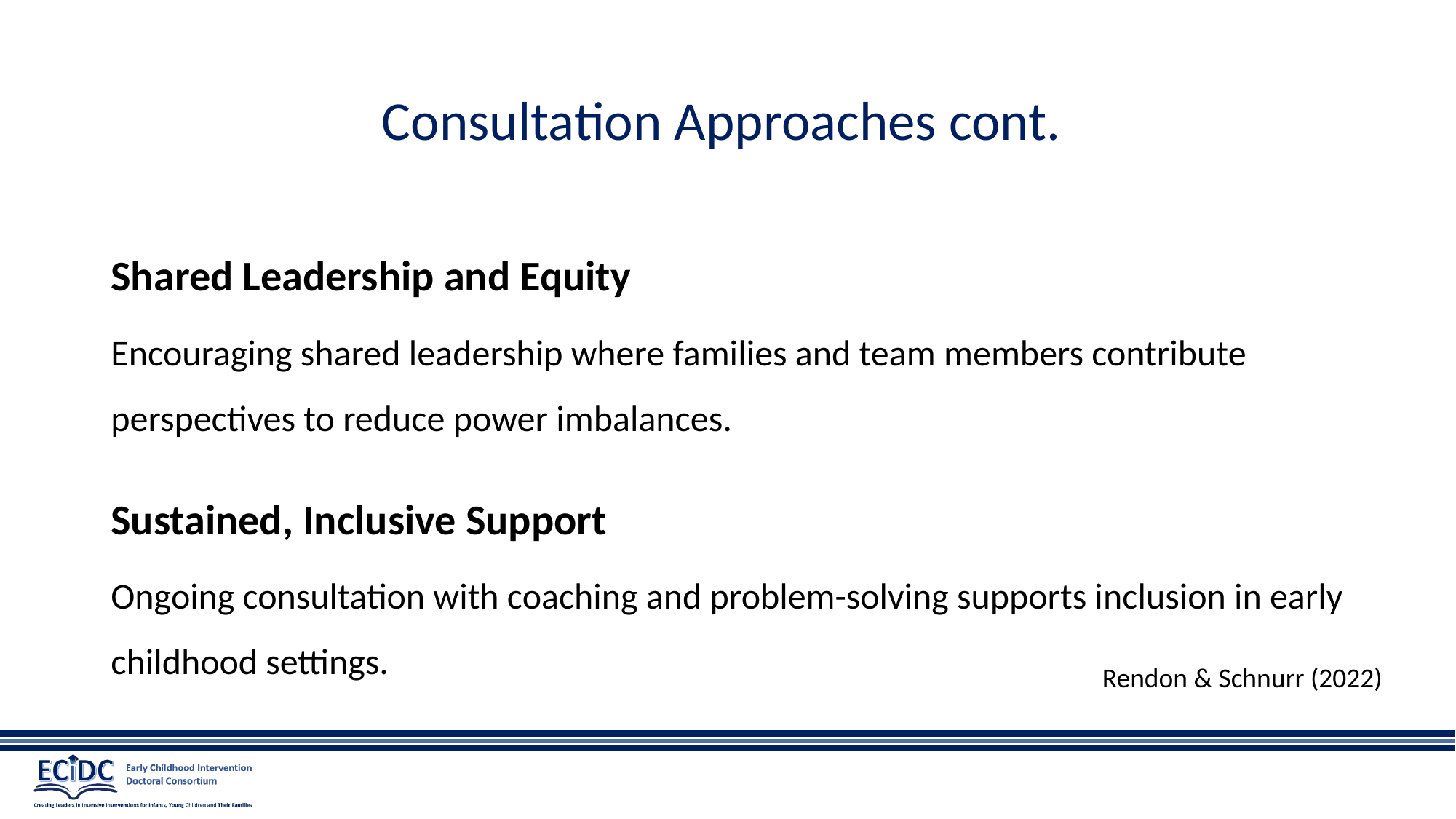

# Consultation Approaches cont.
Shared Leadership and Equity
Encouraging shared leadership where families and team members contribute perspectives to reduce power imbalances.
Sustained, Inclusive Support
Ongoing consultation with coaching and problem-solving supports inclusion in early childhood settings.
Rendon & Schnurr (2022)